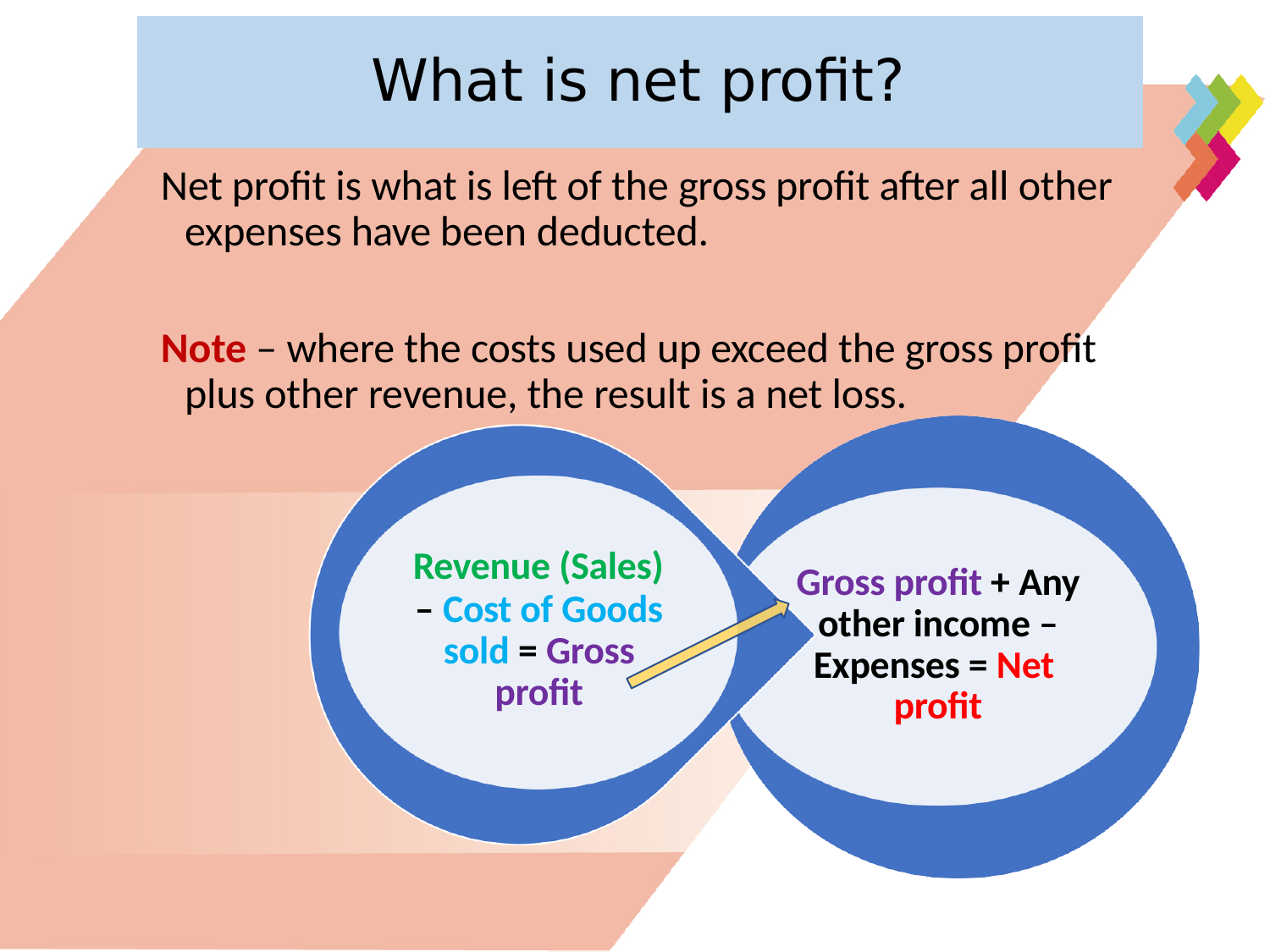

# What is net profit?
Net profit is what is left of the gross profit after all other  expenses have been deducted.

Note – where the costs used up exceed the gross profit  plus other revenue, the result is a net loss.

Revenue (Sales)
– Cost of Goods  sold = Gross  profit
Gross profit + Any  other income –  Expenses = Net  profit